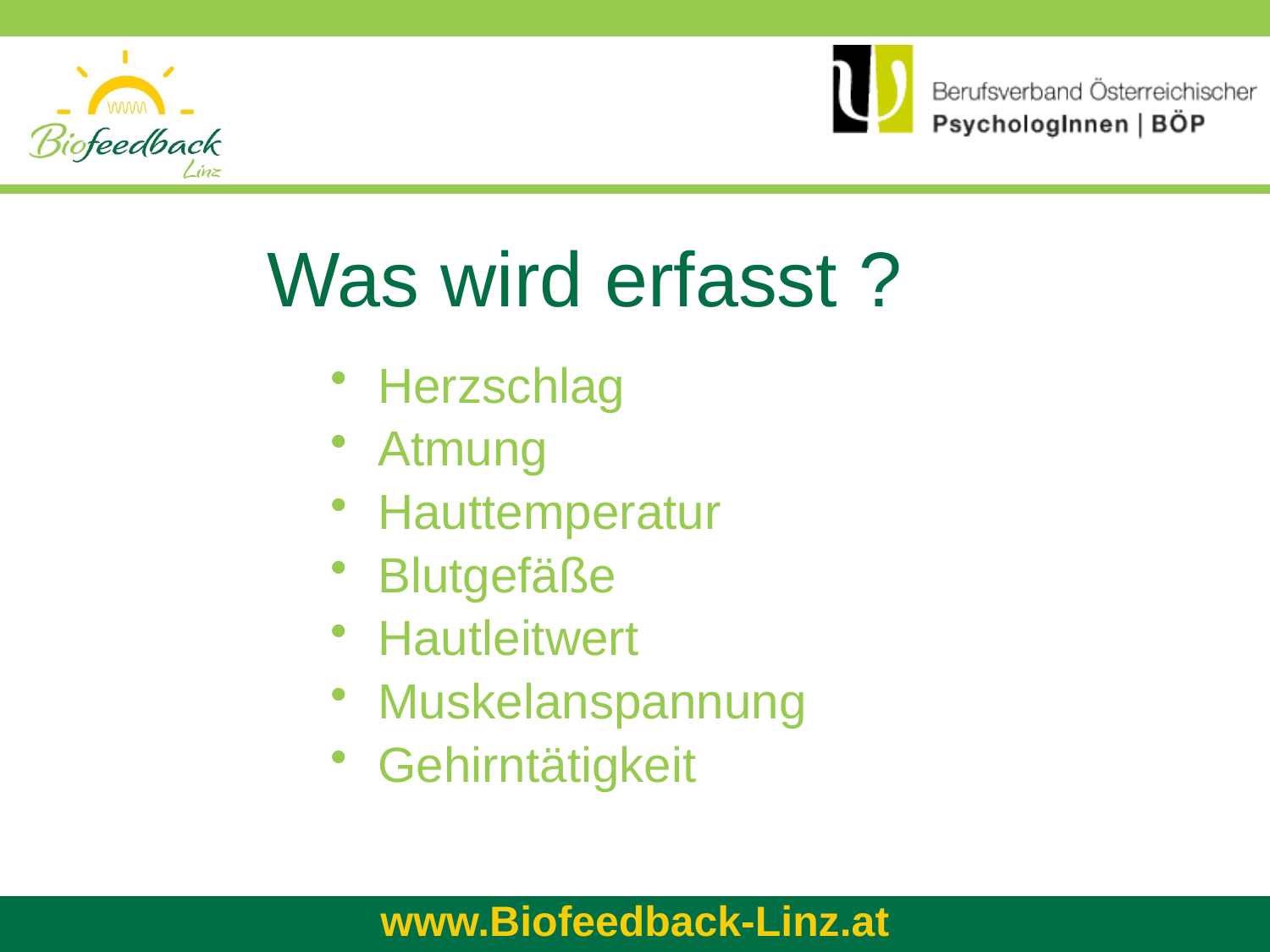

# Was wird erfasst ?
Herzschlag
Atmung
Hauttemperatur
Blutgefäße
Hautleitwert
Muskelanspannung
Gehirntätigkeit